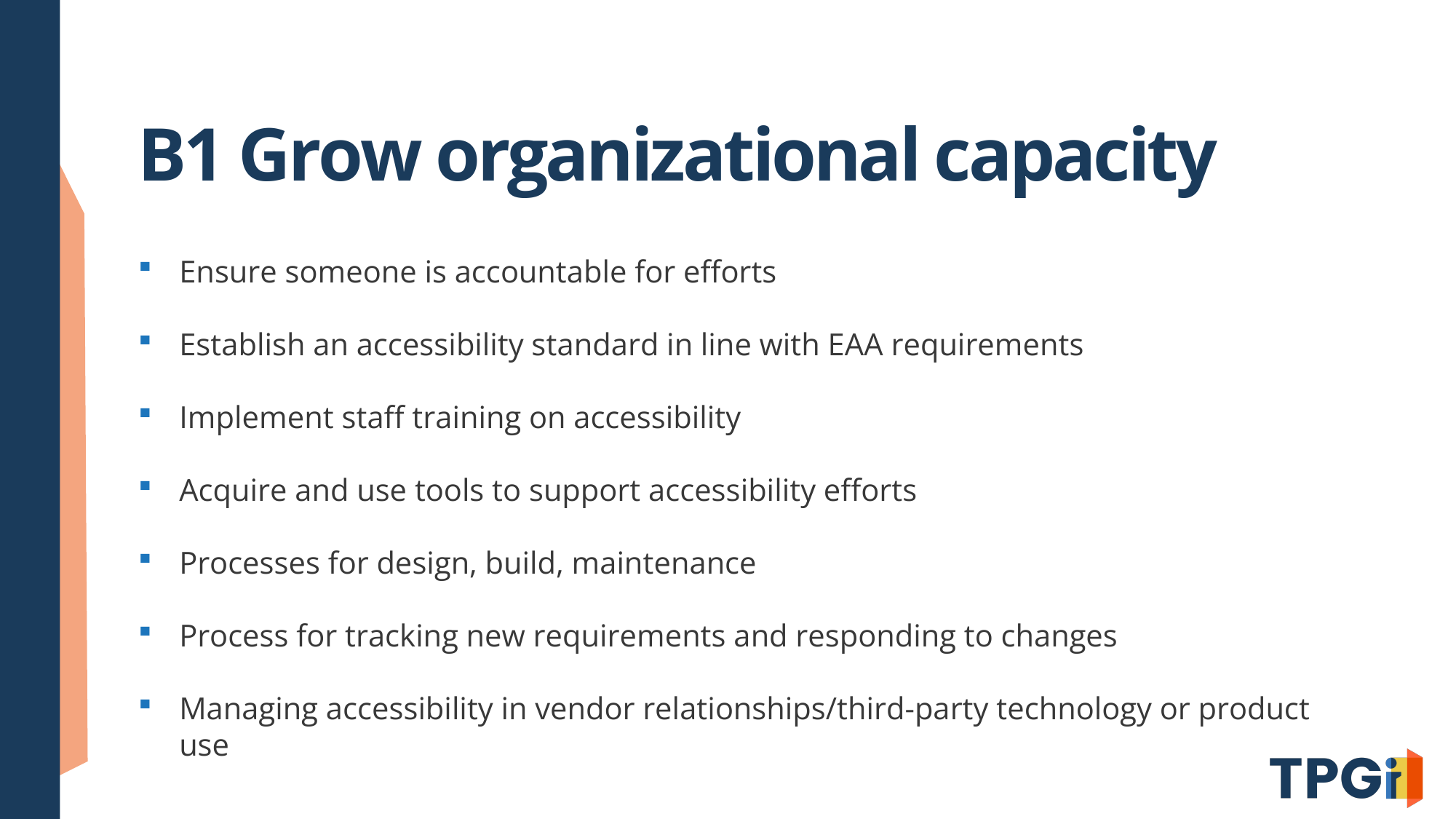

# B1 Grow organizational capacity
Ensure someone is accountable for efforts
Establish an accessibility standard in line with EAA requirements
Implement staff training on accessibility
Acquire and use tools to support accessibility efforts
Processes for design, build, maintenance
Process for tracking new requirements and responding to changes
Managing accessibility in vendor relationships/third-party technology or product use